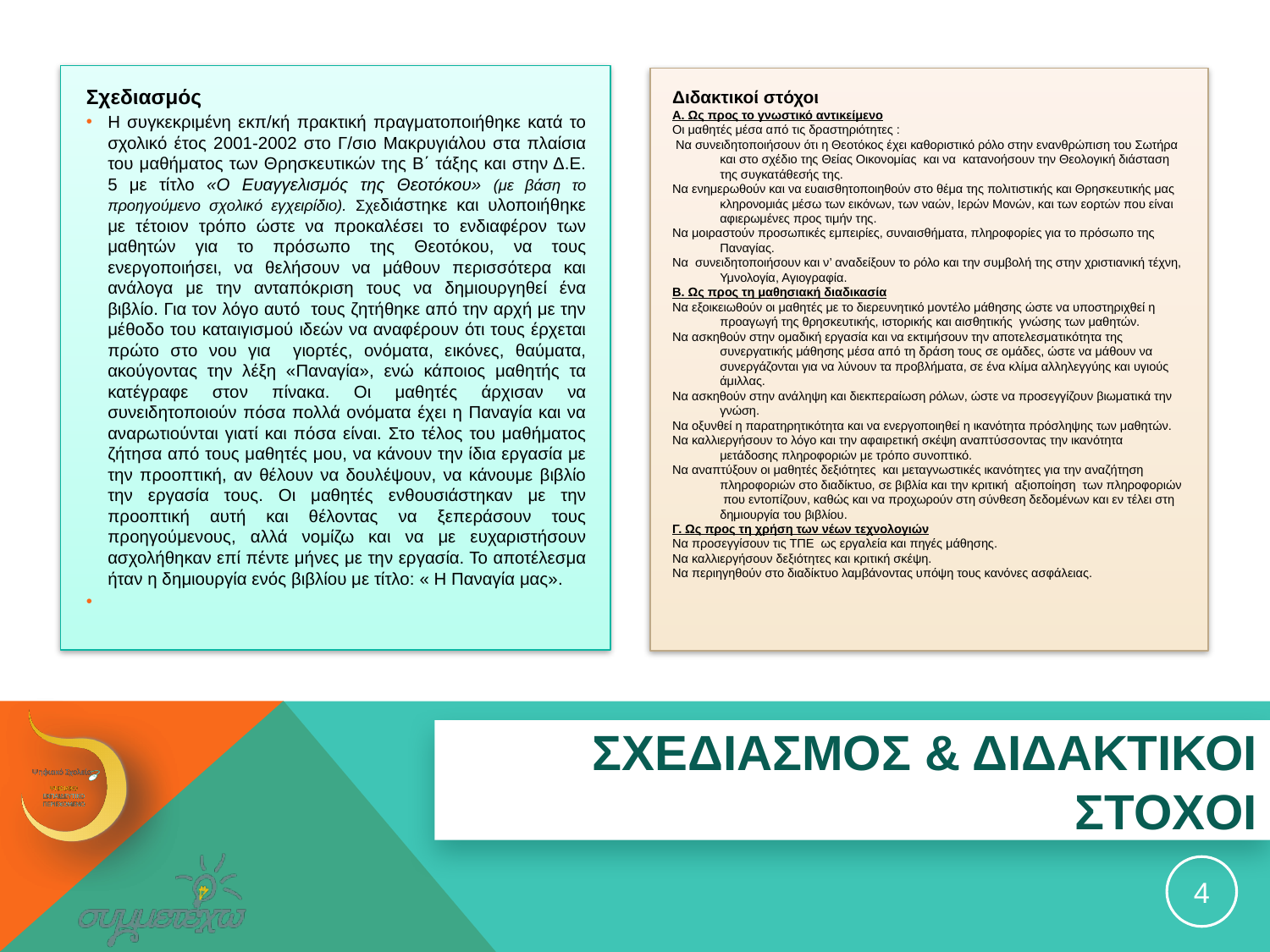

Σχεδιασμός
Η συγκεκριμένη εκπ/κή πρακτική πραγματοποιήθηκε κατά το σχολικό έτος 2001-2002 στο Γ/σιο Μακρυγιάλου στα πλαίσια του μαθήματος των Θρησκευτικών της Β΄ τάξης και στην Δ.Ε. 5 με τίτλο «Ο Ευαγγελισμός της Θεοτόκου» (με βάση το προηγούμενο σχολικό εγχειρίδιο). Σχεδιάστηκε και υλοποιήθηκε με τέτοιον τρόπο ώστε να προκαλέσει το ενδιαφέρον των μαθητών για το πρόσωπο της Θεοτόκου, να τους ενεργοποιήσει, να θελήσουν να μάθουν περισσότερα και ανάλογα με την ανταπόκριση τους να δημιουργηθεί ένα βιβλίο. Για τον λόγο αυτό  τους ζητήθηκε από την αρχή με την μέθοδο του καταιγισμού ιδεών να αναφέρουν ότι τους έρχεται πρώτο στο νου για  γιορτές, ονόματα, εικόνες, θαύματα, ακούγοντας την λέξη «Παναγία», ενώ κάποιος μαθητής τα κατέγραφε στον πίνακα. Οι μαθητές άρχισαν να συνειδητοποιούν πόσα πολλά ονόματα έχει η Παναγία και να αναρωτιούνται γιατί και πόσα είναι. Στο τέλος του μαθήματος ζήτησα από τους μαθητές μου, να κάνουν την ίδια εργασία με την προοπτική, αν θέλουν να δουλέψουν, να κάνουμε βιβλίο την εργασία τους. Οι μαθητές ενθουσιάστηκαν με την προοπτική αυτή και θέλοντας να ξεπεράσουν τους προηγούμενους, αλλά νομίζω και να με ευχαριστήσουν ασχολήθηκαν επί πέντε μήνες με την εργασία. Το αποτέλεσμα ήταν η δημιουργία ενός βιβλίου με τίτλο: « Η Παναγία μας».

Διδακτικοί στόχοι
Α. Ως προς το γνωστικό αντικείμενο
Οι μαθητές μέσα από τις δραστηριότητες :
 Να συνειδητοποιήσουν ότι η Θεοτόκος έχει καθοριστικό ρόλο στην ενανθρώπιση του Σωτήρα και στο σχέδιο της Θείας Οικονομίας  και να  κατανοήσουν την Θεολογική διάσταση της συγκατάθεσής της.
Να ενημερωθούν και να ευαισθητοποιηθούν στο θέμα της πολιτιστικής και Θρησκευτικής μας κληρονομιάς μέσω των εικόνων, των ναών, Ιερών Μονών, και των εορτών που είναι αφιερωμένες προς τιμήν της.
Να μοιραστούν προσωπικές εμπειρίες, συναισθήματα, πληροφορίες για το πρόσωπο της Παναγίας.
Να  συνειδητοποιήσουν και ν’ αναδείξουν το ρόλο και την συμβολή της στην χριστιανική τέχνη, Υμνολογία, Αγιογραφία.
Β. Ως προς τη μαθησιακή διαδικασία
Να εξοικειωθούν οι μαθητές με το διερευνητικό μοντέλο μάθησης ώστε να υποστηριχθεί η προαγωγή της θρησκευτικής, ιστορικής και αισθητικής  γνώσης των μαθητών.
Να ασκηθούν στην ομαδική εργασία και να εκτιμήσουν την αποτελεσματικότητα της συνεργατικής μάθησης μέσα από τη δράση τους σε ομάδες, ώστε να μάθουν να συνεργάζονται για να λύνουν τα προβλήματα, σε ένα κλίμα αλληλεγγύης και υγιούς άμιλλας.
Να ασκηθούν στην ανάληψη και διεκπεραίωση ρόλων, ώστε να προσεγγίζουν βιωματικά την γνώση.
Να οξυνθεί η παρατηρητικότητα και να ενεργοποιηθεί η ικανότητα πρόσληψης των μαθητών.
Να καλλιεργήσουν το λόγο και την αφαιρετική σκέψη αναπτύσσοντας την ικανότητα μετάδοσης πληροφοριών με τρόπο συνοπτικό.
Να αναπτύξουν οι μαθητές δεξιότητες  και μεταγνωστικές ικανότητες για την αναζήτηση πληροφοριών στο διαδίκτυο, σε βιβλία και την κριτική  αξιοποίηση  των πληροφοριών  που εντοπίζουν, καθώς και να προχωρούν στη σύνθεση δεδομένων και εν τέλει στη δημιουργία του βιβλίου.
Γ. Ως προς τη χρήση των νέων τεχνολογιών
Να προσεγγίσουν τις ΤΠΕ  ως εργαλεία και πηγές μάθησης.
Να καλλιεργήσουν δεξιότητες και κριτική σκέψη.
Να περιηγηθούν στο διαδίκτυο λαμβάνοντας υπόψη τους κανόνες ασφάλειας.
# ΣΧΕΔΙΑΣΜΟΣ & ΔΙΔΑΚΤΙΚΟΙ ΣΤΟΧΟΙ
4